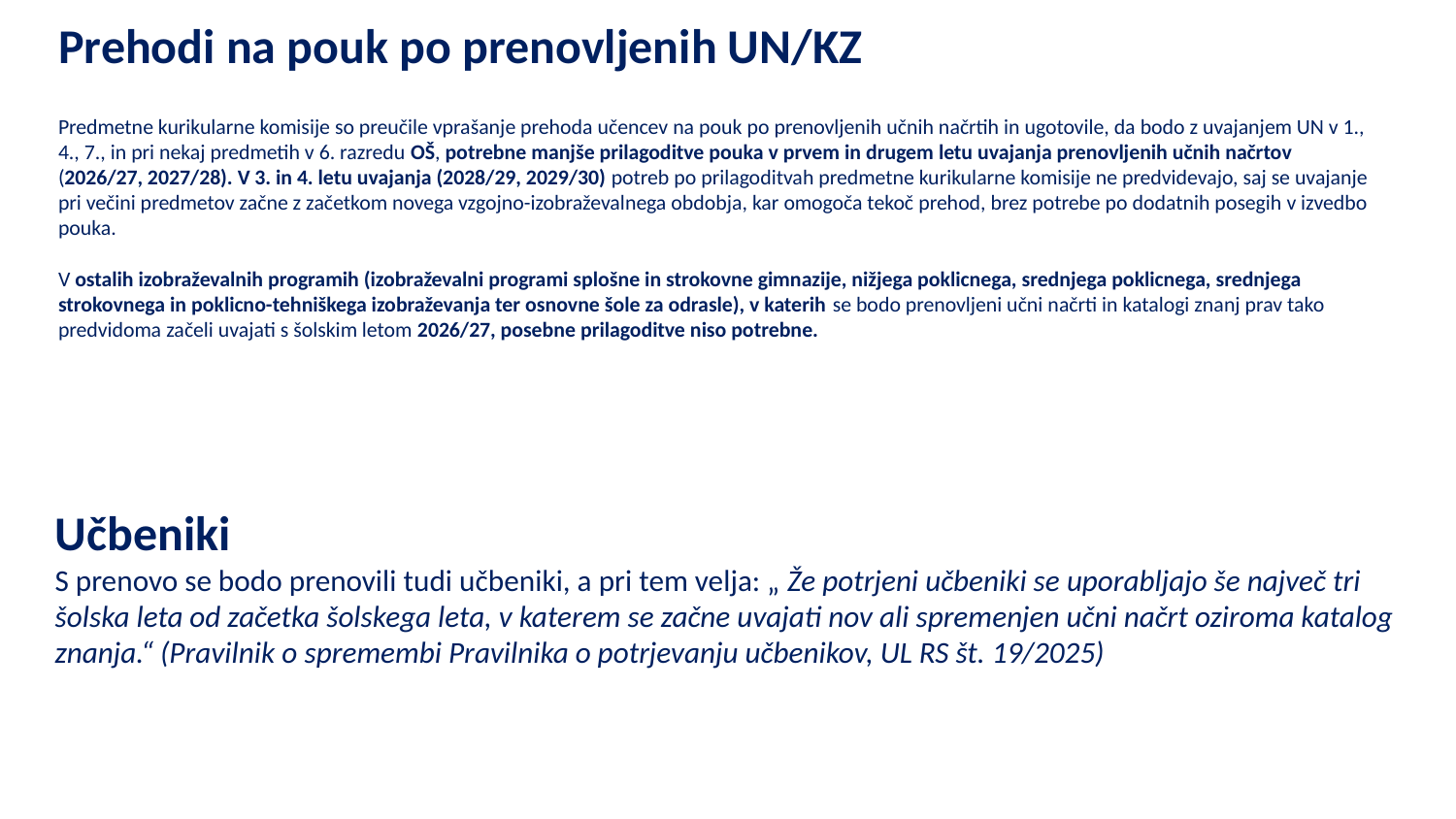

# Prehodi na pouk po prenovljenih UN/KZ
Predmetne kurikularne komisije so preučile vprašanje prehoda učencev na pouk po prenovljenih učnih načrtih in ugotovile, da bodo z uvajanjem UN v 1., 4., 7., in pri nekaj predmetih v 6. razredu OŠ, potrebne manjše prilagoditve pouka v prvem in drugem letu uvajanja prenovljenih učnih načrtov (2026/27, 2027/28). V 3. in 4. letu uvajanja (2028/29, 2029/30) potreb po prilagoditvah predmetne kurikularne komisije ne predvidevajo, saj se uvajanje pri večini predmetov začne z začetkom novega vzgojno-izobraževalnega obdobja, kar omogoča tekoč prehod, brez potrebe po dodatnih posegih v izvedbo pouka.​

V ostalih izobraževalnih programih (izobraževalni programi splošne in strokovne gimnazije, nižjega poklicnega, srednjega poklicnega, srednjega strokovnega in poklicno-tehniškega izobraževanja ter osnovne šole za odrasle), v katerih se bodo prenovljeni učni načrti in katalogi znanj prav tako predvidoma začeli uvajati s šolskim letom 2026/27, posebne prilagoditve niso potrebne.    ​
​

Učbeniki
S prenovo se bodo prenovili tudi učbeniki, a pri tem velja: „ Že potrjeni učbeniki se uporabljajo še največ tri šolska leta od začetka šolskega leta, v katerem se začne uvajati nov ali spremenjen učni načrt oziroma katalog znanja.“ (Pravilnik o spremembi Pravilnika o potrjevanju učbenikov, UL RS št. 19/2025)